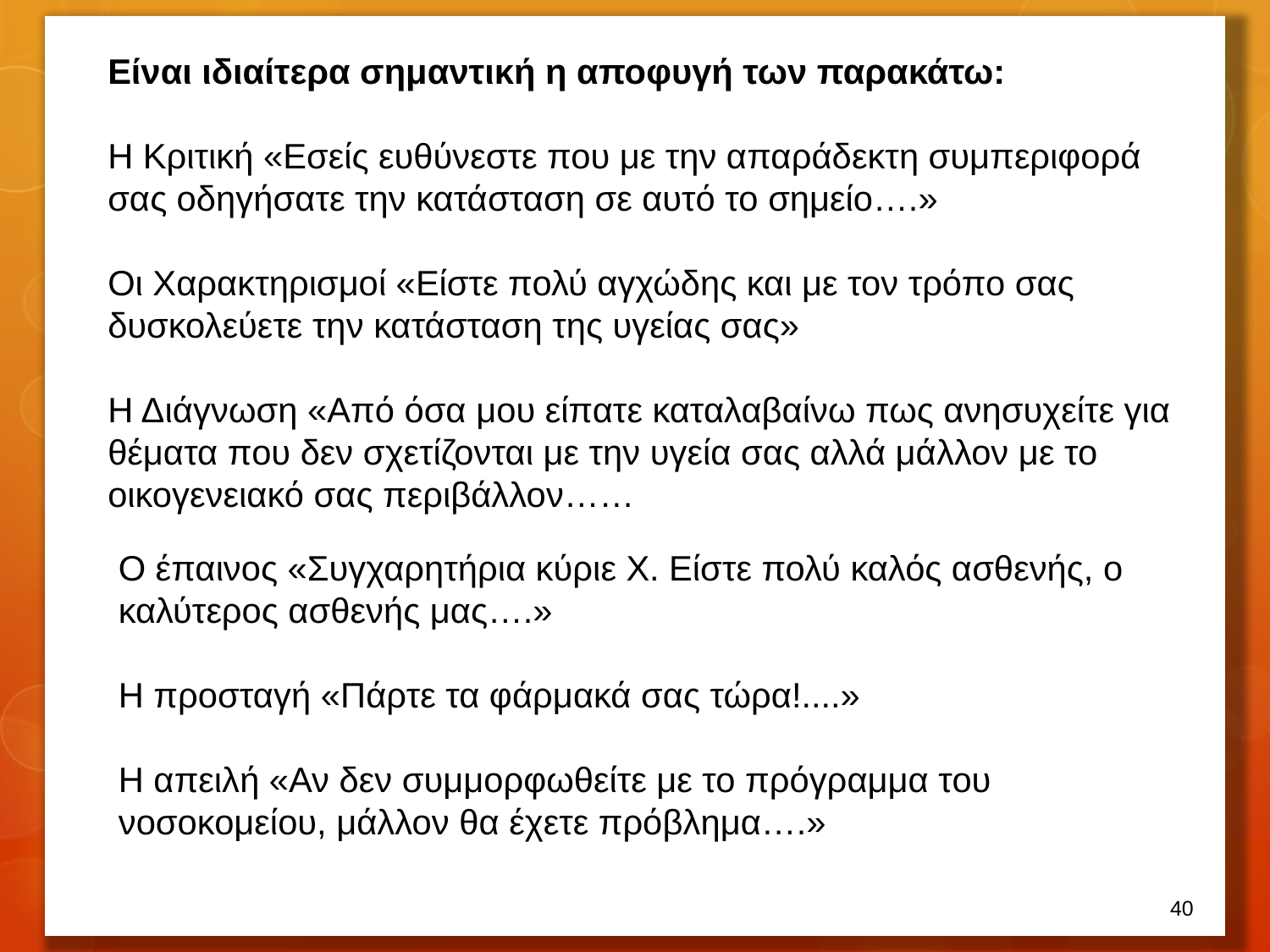

Είναι ιδιαίτερα σημαντική η αποφυγή των παρακάτω:
Η Κριτική «Εσείς ευθύνεστε που με την απαράδεκτη συμπεριφορά σας οδηγήσατε την κατάσταση σε αυτό το σημείο….»

Οι Χαρακτηρισμοί «Είστε πολύ αγχώδης και με τον τρόπο σας δυσκολεύετε την κατάσταση της υγείας σας»

Η Διάγνωση «Από όσα μου είπατε καταλαβαίνω πως ανησυχείτε για θέματα που δεν σχετίζονται με την υγεία σας αλλά μάλλον με το οικογενειακό σας περιβάλλον……

Ο έπαινος «Συγχαρητήρια κύριε Χ. Είστε πολύ καλός ασθενής, ο καλύτερος ασθενής μας….»

Η προσταγή «Πάρτε τα φάρμακά σας τώρα!....»

Η απειλή «Αν δεν συμμορφωθείτε με το πρόγραμμα του νοσοκομείου, μάλλον θα έχετε πρόβλημα….»
40